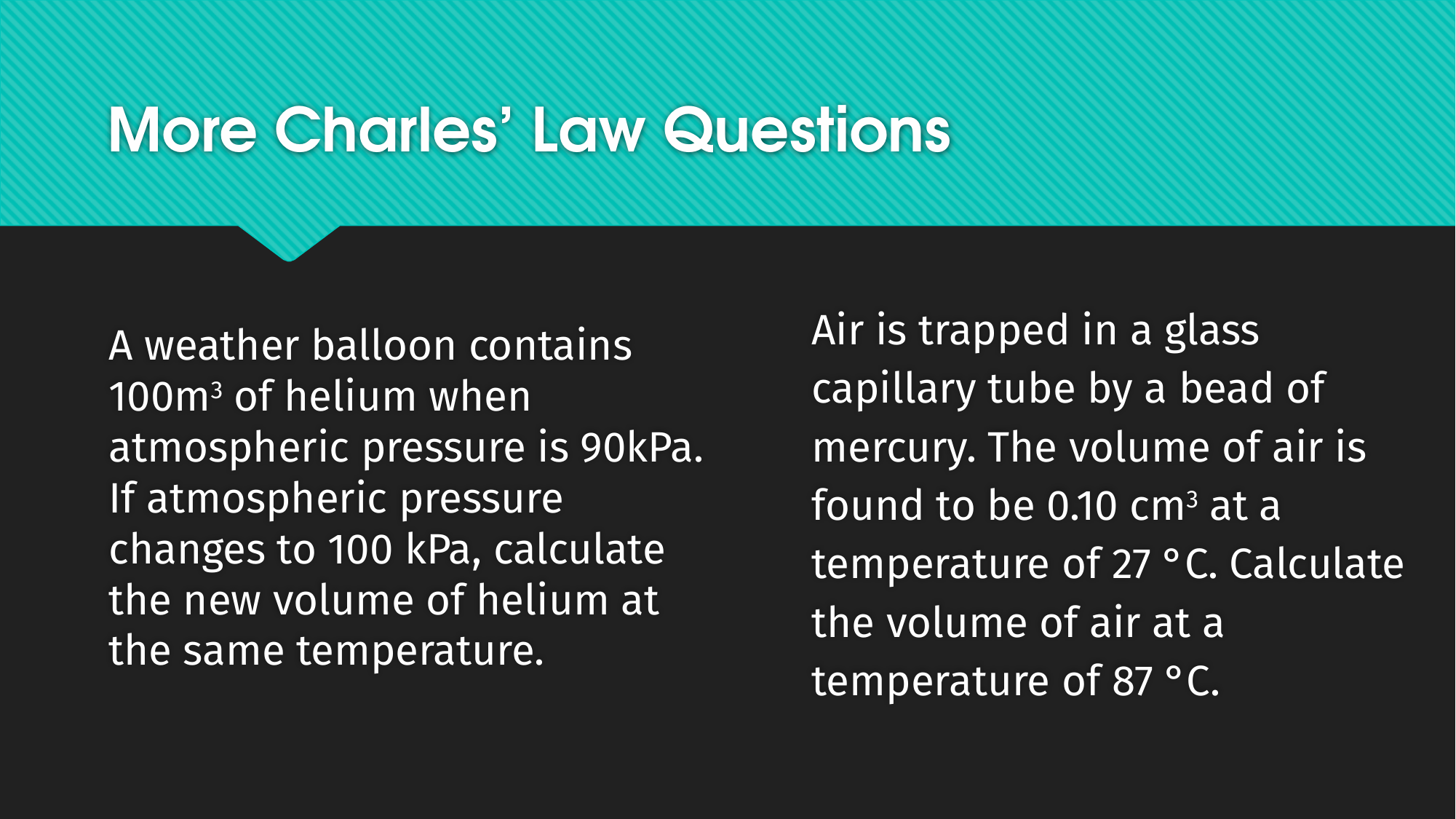

# More Charles’ Law Questions
A weather balloon contains 100m3 of helium when atmospheric pressure is 90kPa. If atmospheric pressure changes to 100 kPa, calculate the new volume of helium at the same temperature.

Air is trapped in a glass capillary tube by a bead of mercury. The volume of air is found to be 0.10 cm3 at a temperature of 27 °C. Calculate the volume of air at a temperature of 87 °C.